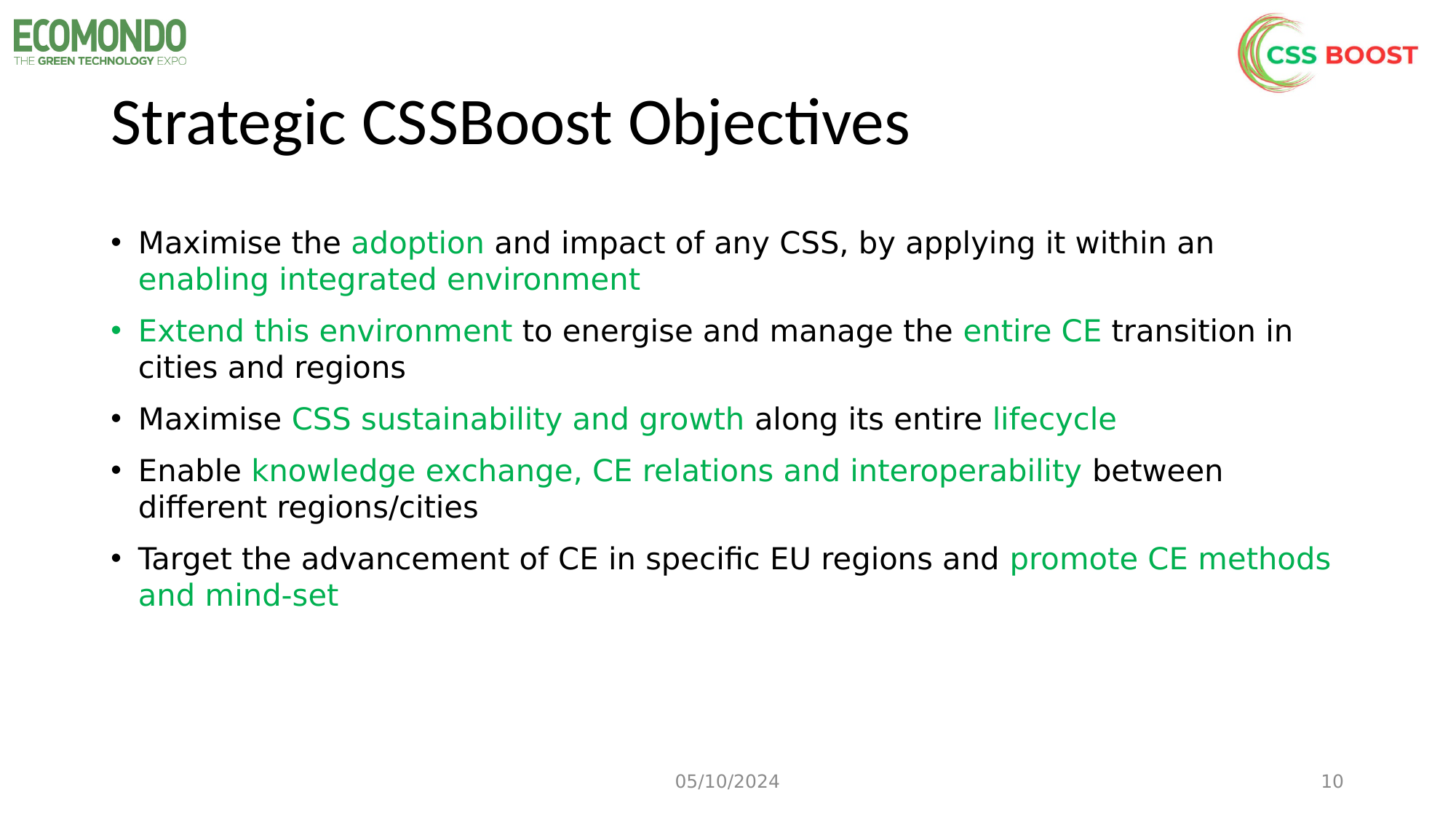

# Strategic CSSBoost Objectives
Maximise the adoption and impact of any CSS, by applying it within an enabling integrated environment
Extend this environment to energise and manage the entire CE transition in cities and regions
Maximise CSS sustainability and growth along its entire lifecycle
Enable knowledge exchange, CE relations and interoperability between different regions/cities
Target the advancement of CE in specific EU regions and promote CE methods and mind-set

05/10/2024
10